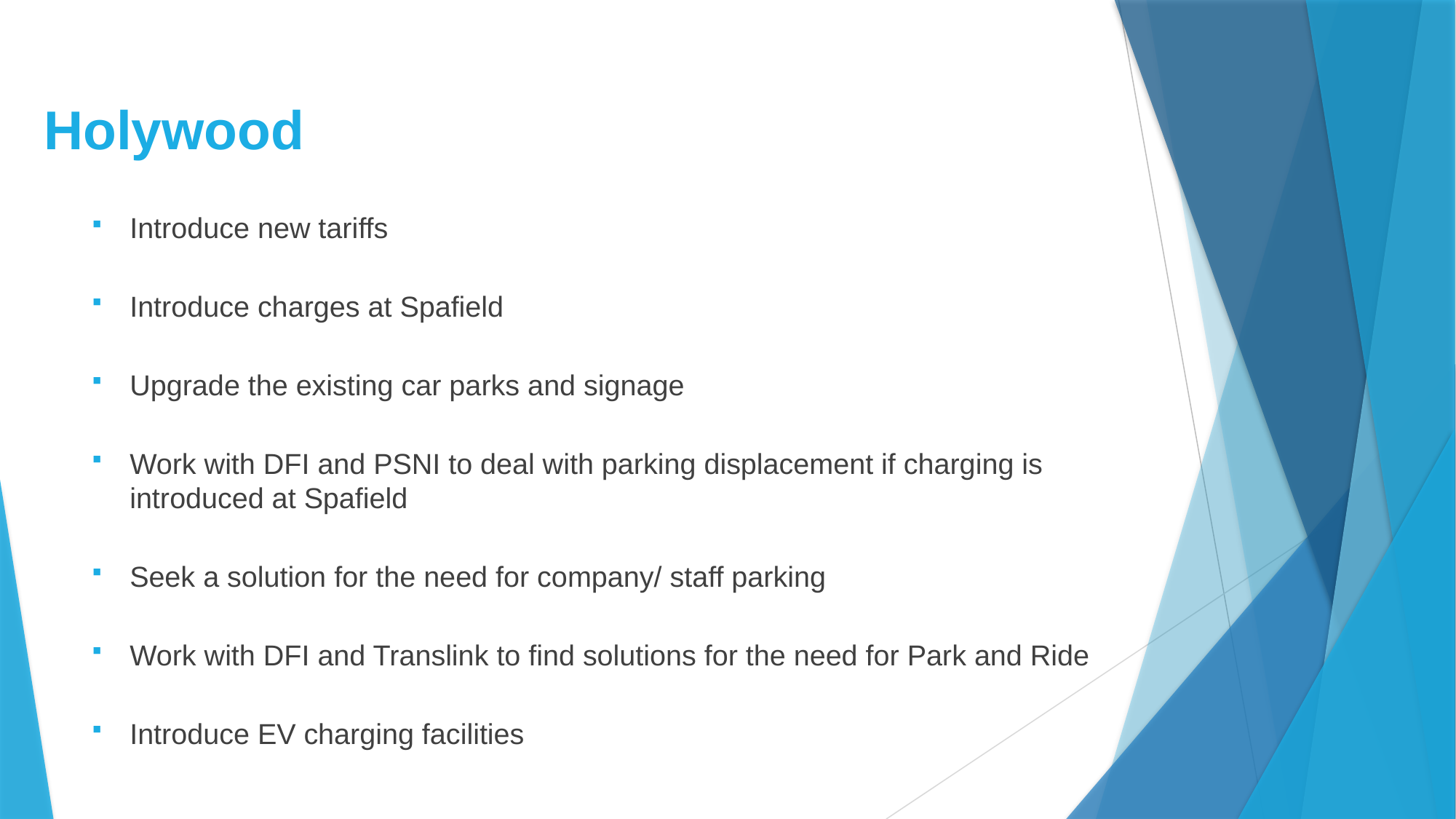

# Holywood
Introduce new tariffs

Introduce charges at Spafield

Upgrade the existing car parks and signage

Work with DFI and PSNI to deal with parking displacement if charging is introduced at Spafield

Seek a solution for the need for company/ staff parking

Work with DFI and Translink to find solutions for the need for Park and Ride

Introduce EV charging facilities